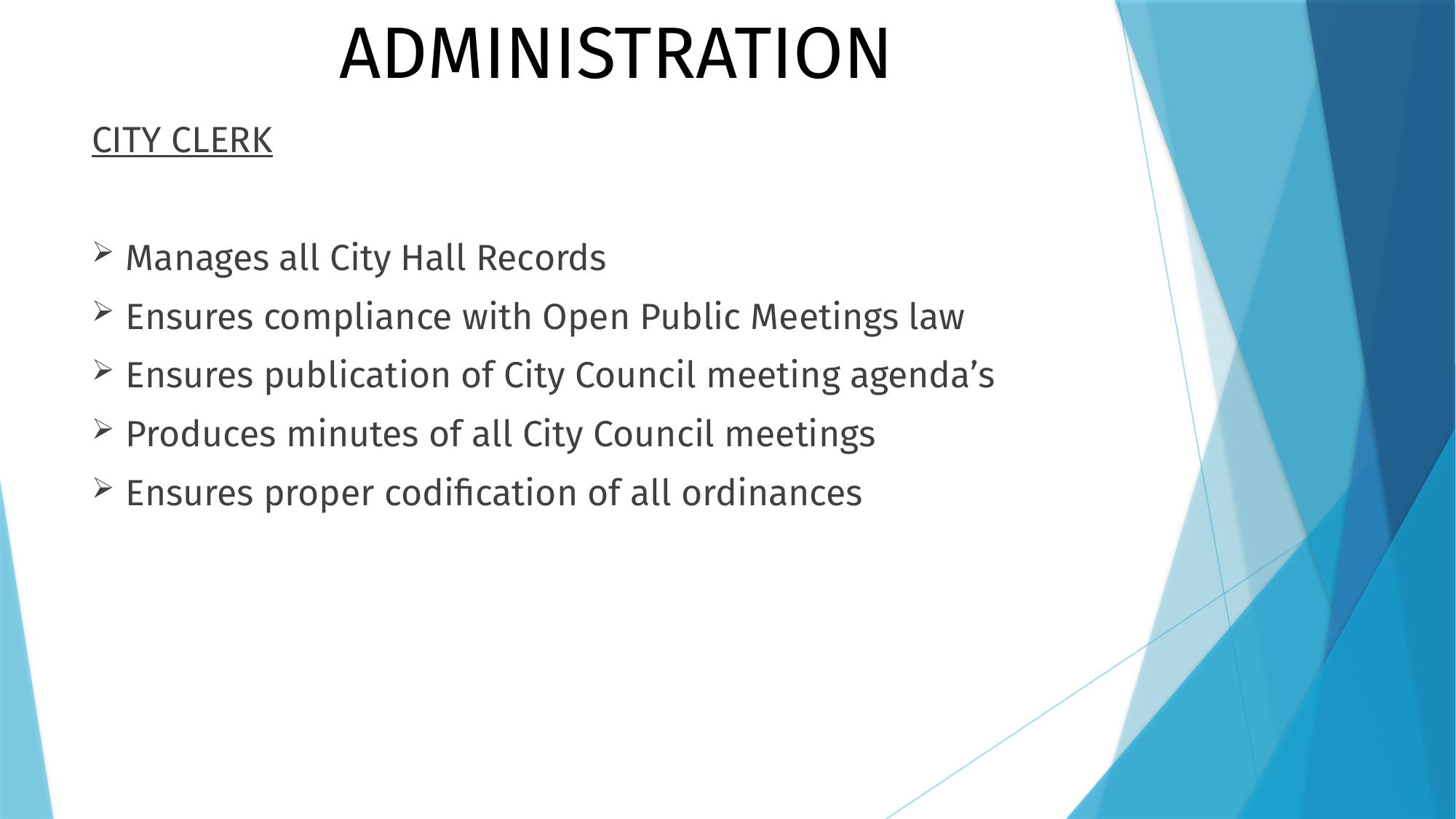

# ADMINISTRATION
CITY CLERK

Manages all City Hall Records
Ensures compliance with Open Public Meetings law
Ensures publication of City Council meeting agenda’s
Produces minutes of all City Council meetings
Ensures proper codification of all ordinances